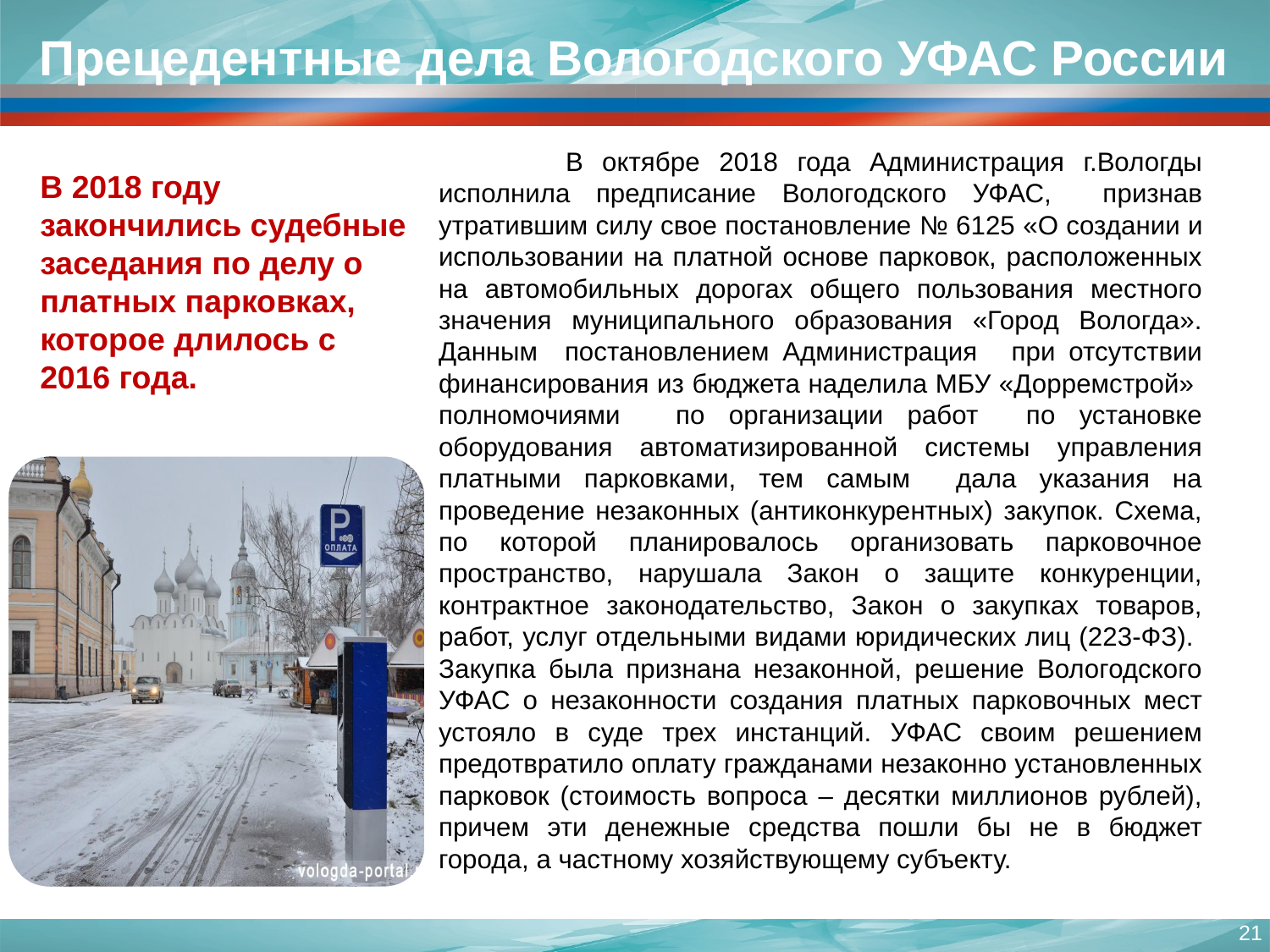

Прецедентные дела Вологодского УФАС России
	В октябре 2018 года Администрация г.Вологды исполнила предписание Вологодского УФАС,  признав утратившим силу свое постановление № 6125 «О создании и использовании на платной основе парковок, расположенных на автомобильных дорогах общего пользования местного значения муниципального образования «Город Вологда». Данным  постановлением Администрация   при отсутствии финансирования из бюджета наделила МБУ «Дорремстрой»  полномочиями   по организации работ  по установке оборудования автоматизированной системы управления платными парковками, тем самым  дала указания на проведение незаконных (антиконкурентных) закупок. Схема, по которой планировалось организовать парковочное пространство, нарушала Закон о защите конкуренции, контрактное законодательство, Закон о закупках товаров, работ, услуг отдельными видами юридических лиц (223-ФЗ).  Закупка была признана незаконной, решение Вологодского УФАС о незаконности создания платных парковочных мест устояло в суде трех инстанций. УФАС своим решением предотвратило оплату гражданами незаконно установленных парковок (стоимость вопроса – десятки миллионов рублей), причем эти денежные средства пошли бы не в бюджет города, а частному хозяйствующему субъекту.
В 2018 году закончились судебные заседания по делу о платных парковках, которое длилось с 2016 года.

21